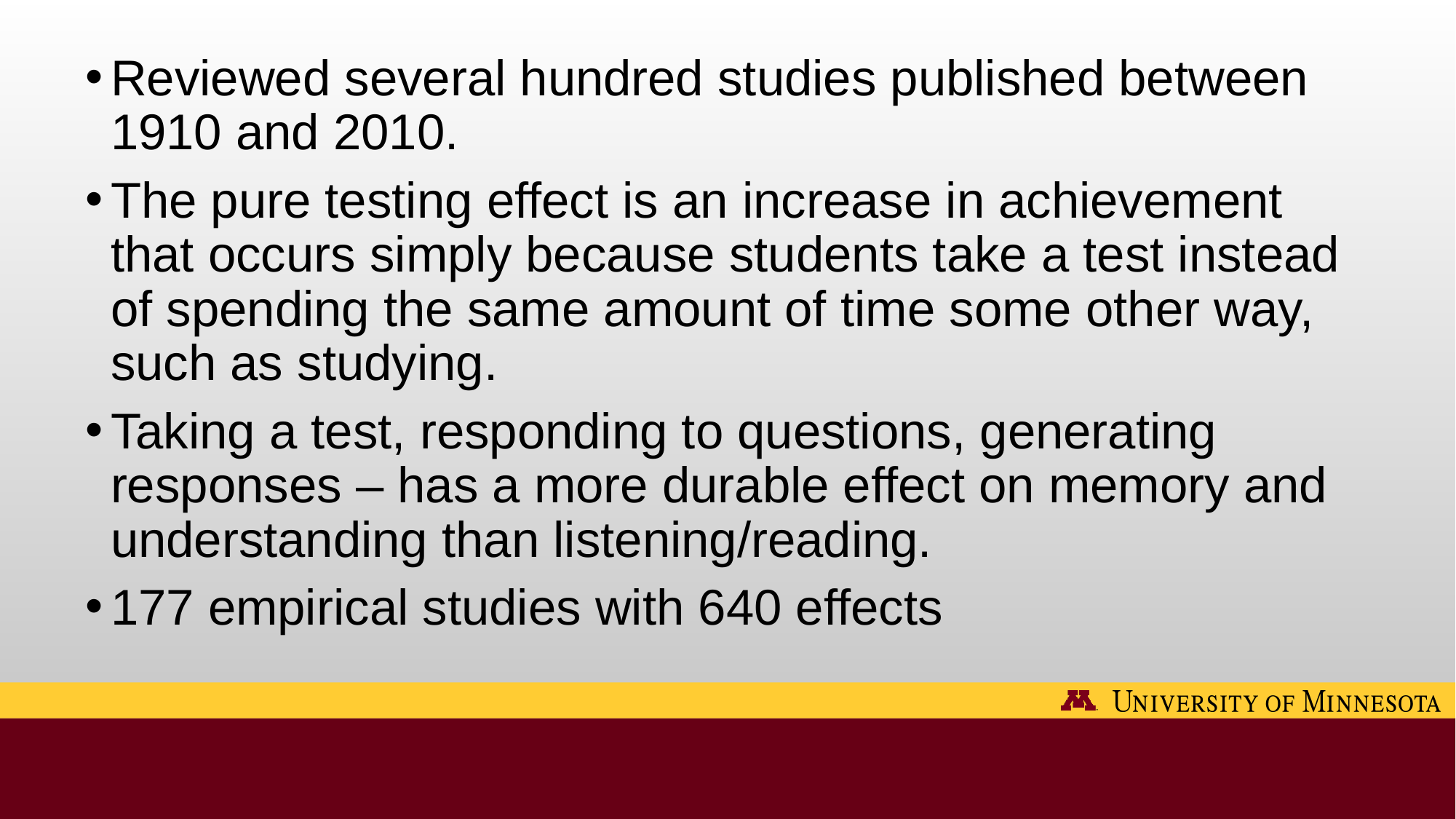

Reviewed several hundred studies published between 1910 and 2010.
The pure testing effect is an increase in achievement that occurs simply because students take a test instead of spending the same amount of time some other way, such as studying.
Taking a test, responding to questions, generating responses – has a more durable effect on memory and understanding than listening/reading.
177 empirical studies with 640 effects

#